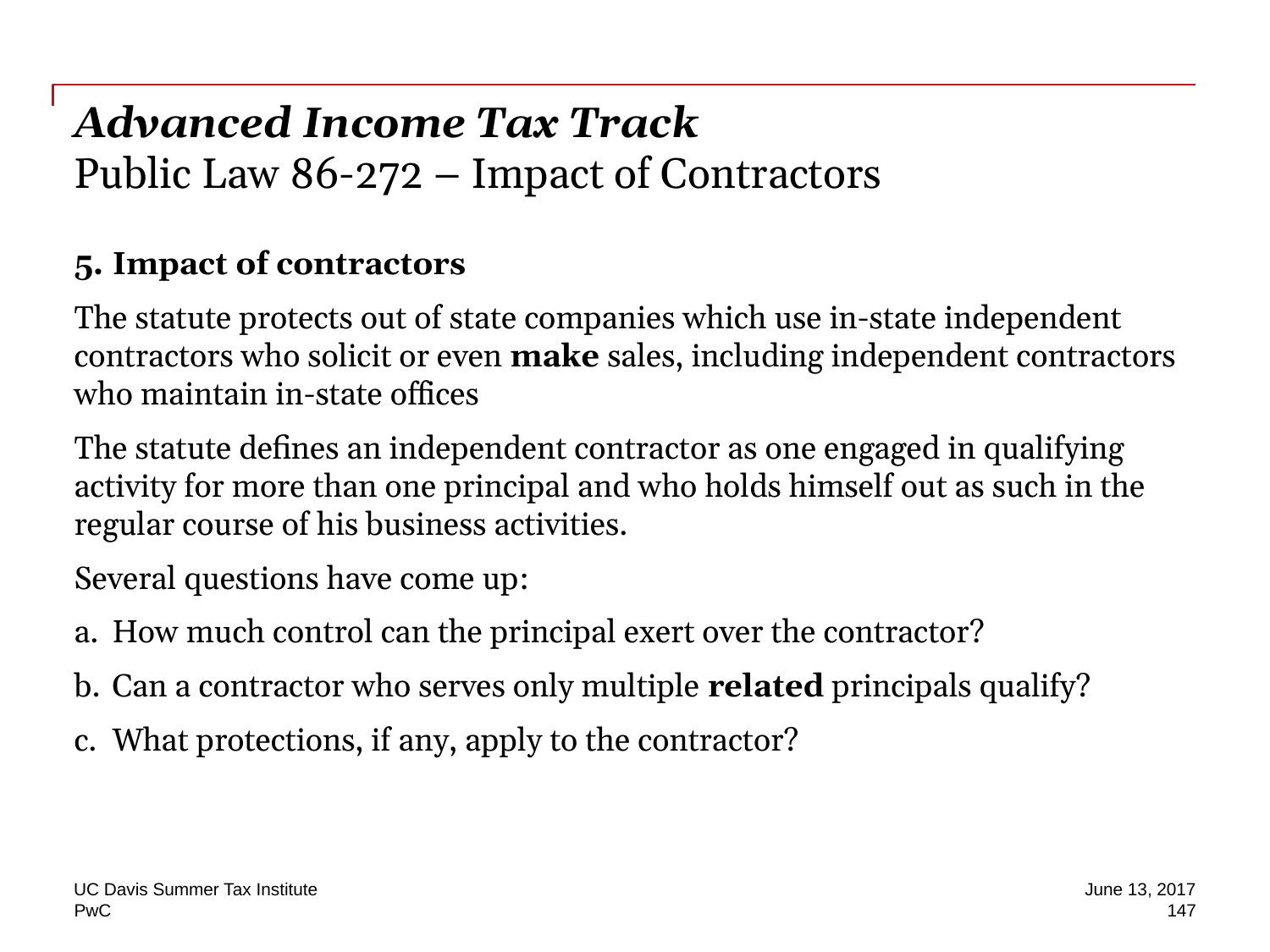

# Advanced Income Tax Track Public Law 86-272 – Impact of Contractors
Impact of contractors
The statute protects out of state companies which use in-state independent contractors who solicit or even make sales, including independent contractors who maintain in-state offices
The statute defines an independent contractor as one engaged in qualifying activity for more than one principal and who holds himself out as such in the regular course of his business activities.
Several questions have come up:
How much control can the principal exert over the contractor?
Can a contractor who serves only multiple related principals qualify?
What protections, if any, apply to the contractor?
UC Davis Summer Tax Institute
June 13, 2017
147